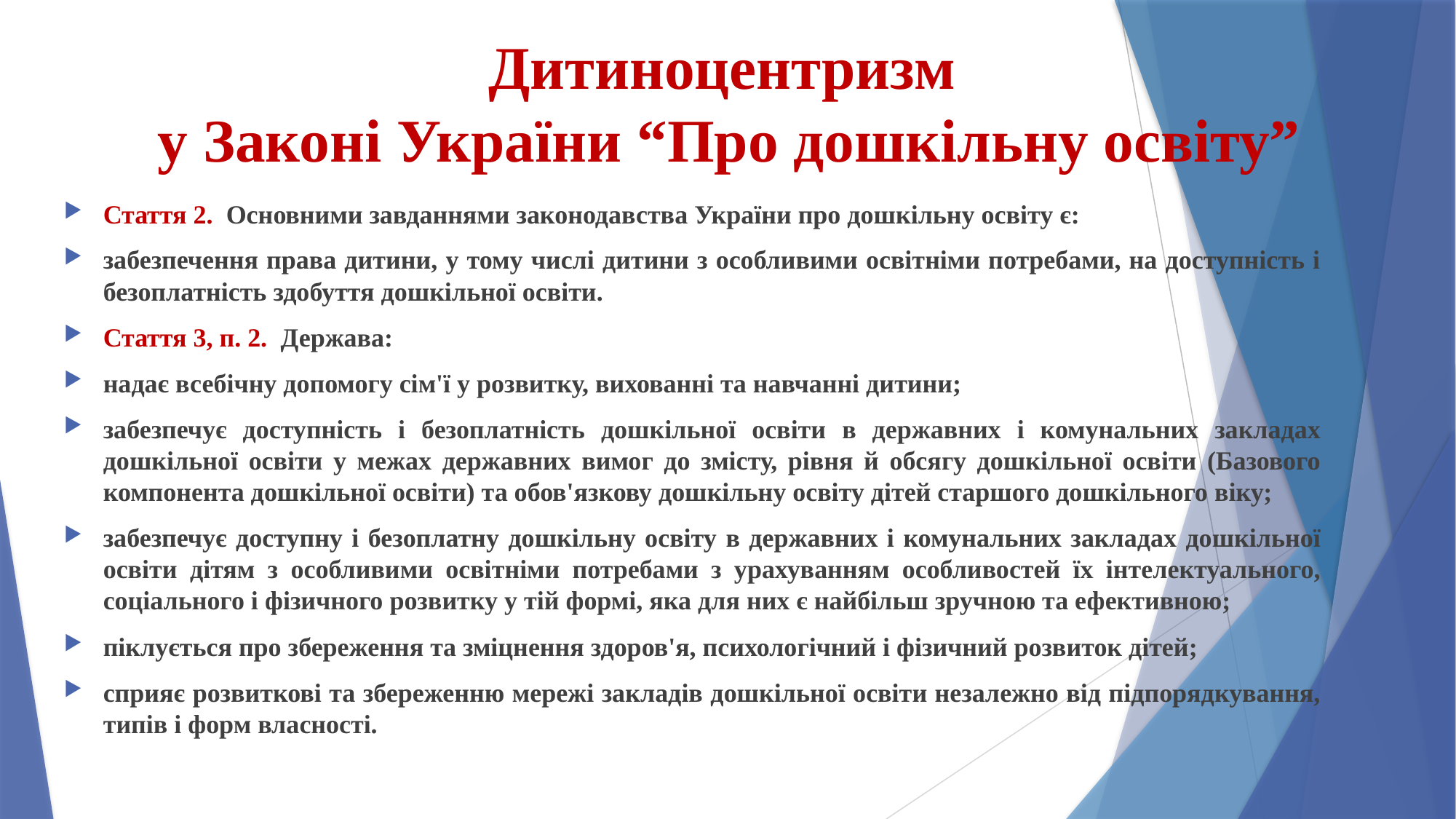

# Дитиноцентризм у Законі України “Про дошкільну освіту”
Стаття 2.  Основними завданнями законодавства України про дошкільну освіту є:
забезпечення права дитини, у тому числі дитини з особливими освітніми потребами, на доступність і безоплатність здобуття дошкільної освіти.
Стаття 3, п. 2.  Держава:
надає всебічну допомогу сім'ї у розвитку, вихованні та навчанні дитини;
забезпечує доступність і безоплатність дошкільної освіти в державних і комунальних закладах дошкільної освіти у межах державних вимог до змісту, рівня й обсягу дошкільної освіти (Базового компонента дошкільної освіти) та обов'язкову дошкільну освіту дітей старшого дошкільного віку;
забезпечує доступну і безоплатну дошкільну освіту в державних і комунальних закладах дошкільної освіти дітям з особливими освітніми потребами з урахуванням особливостей їх інтелектуального, соціального і фізичного розвитку у тій формі, яка для них є найбільш зручною та ефективною;
піклується про збереження та зміцнення здоров'я, психологічний і фізичний розвиток дітей;
сприяє розвиткові та збереженню мережі закладів дошкільної освіти незалежно від підпорядкування, типів і форм власності.